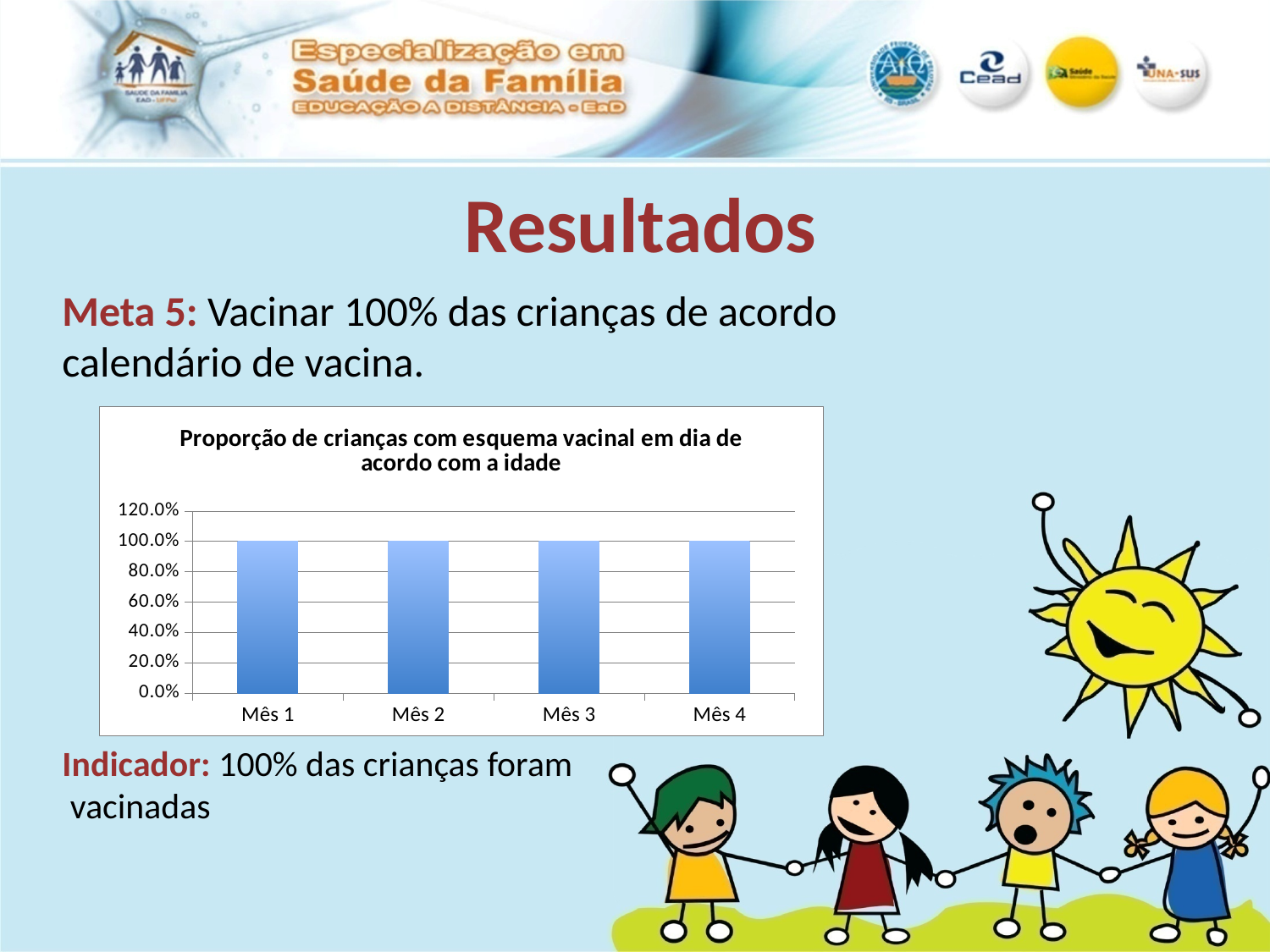

Resultados

Meta 5: Vacinar 100% das crianças de acordo calendário de vacina.

Indicador: 100% das crianças foram
 vacinadas

### Chart: Proporção de crianças com esquema vacinal em dia de acordo com a idade

| Category | Proporção de crianças com esquema vacinal em dia de acordo com a idade |
|---|---|
| Mês 1 | 1.0 |
| Mês 2 | 1.0 |
| Mês 3 | 1.0 |
| Mês 4 | 1.0 |